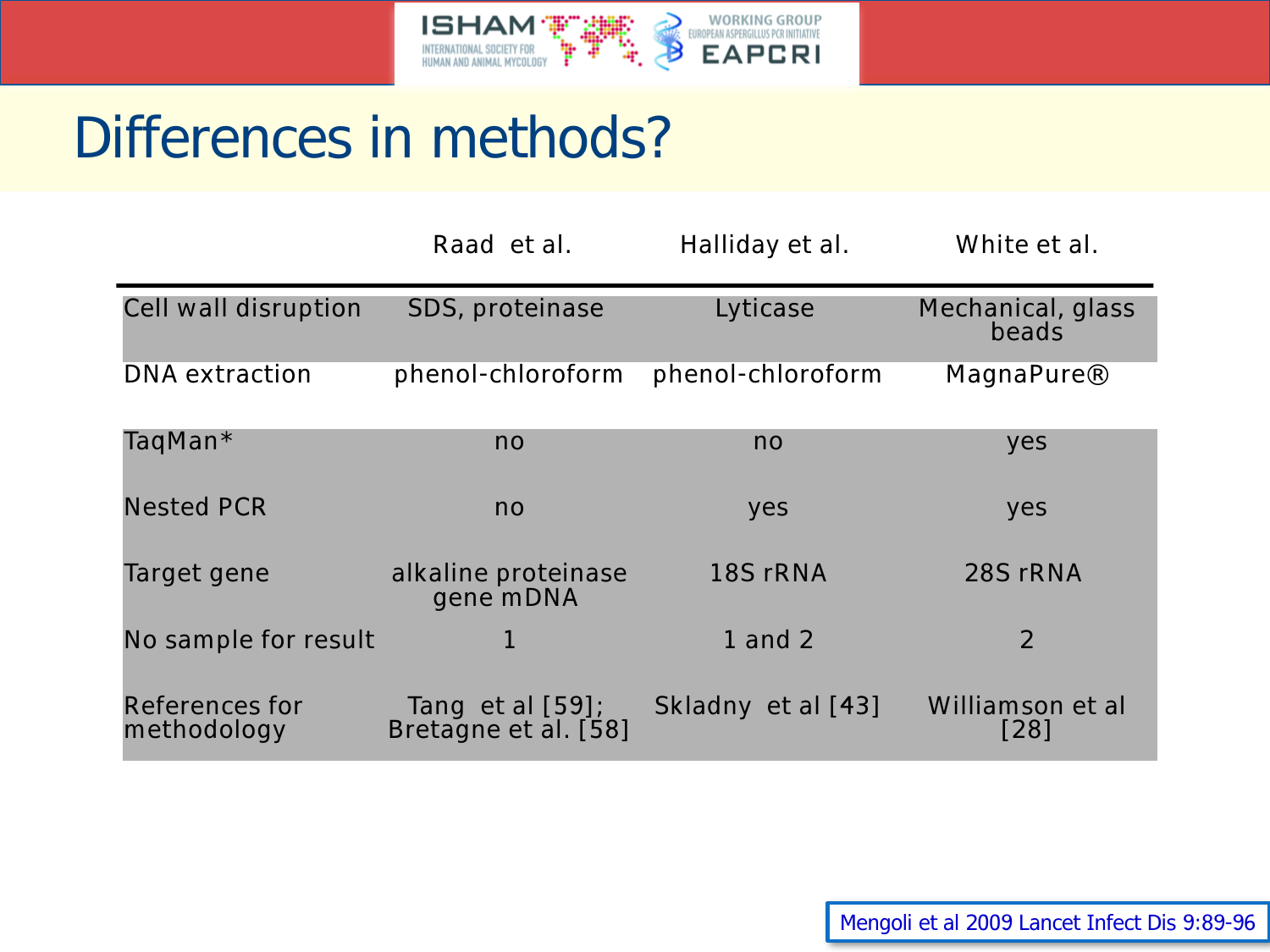

Differences in methods?
|  | Raad et al. | Halliday et al. | White et al. |
| --- | --- | --- | --- |
| Cell wall disruption | SDS, proteinase | Lyticase | Mechanical, glass beads |
| DNA extraction | phenol-chloroform | phenol-chloroform | MagnaPure® |
| TaqMan\* | no | no | yes |
| Nested PCR | no | yes | yes |
| Target gene | alkaline proteinase gene mDNA | 18S rRNA | 28S rRNA |
| No sample for result | 1 | 1 and 2 | 2 |
| References for methodology | Tang et al [59]; Bretagne et al. [58] | Skladny et al [43] | Williamson et al [28] |

Mengoli et al 2009 Lancet Infect Dis 9:89-96